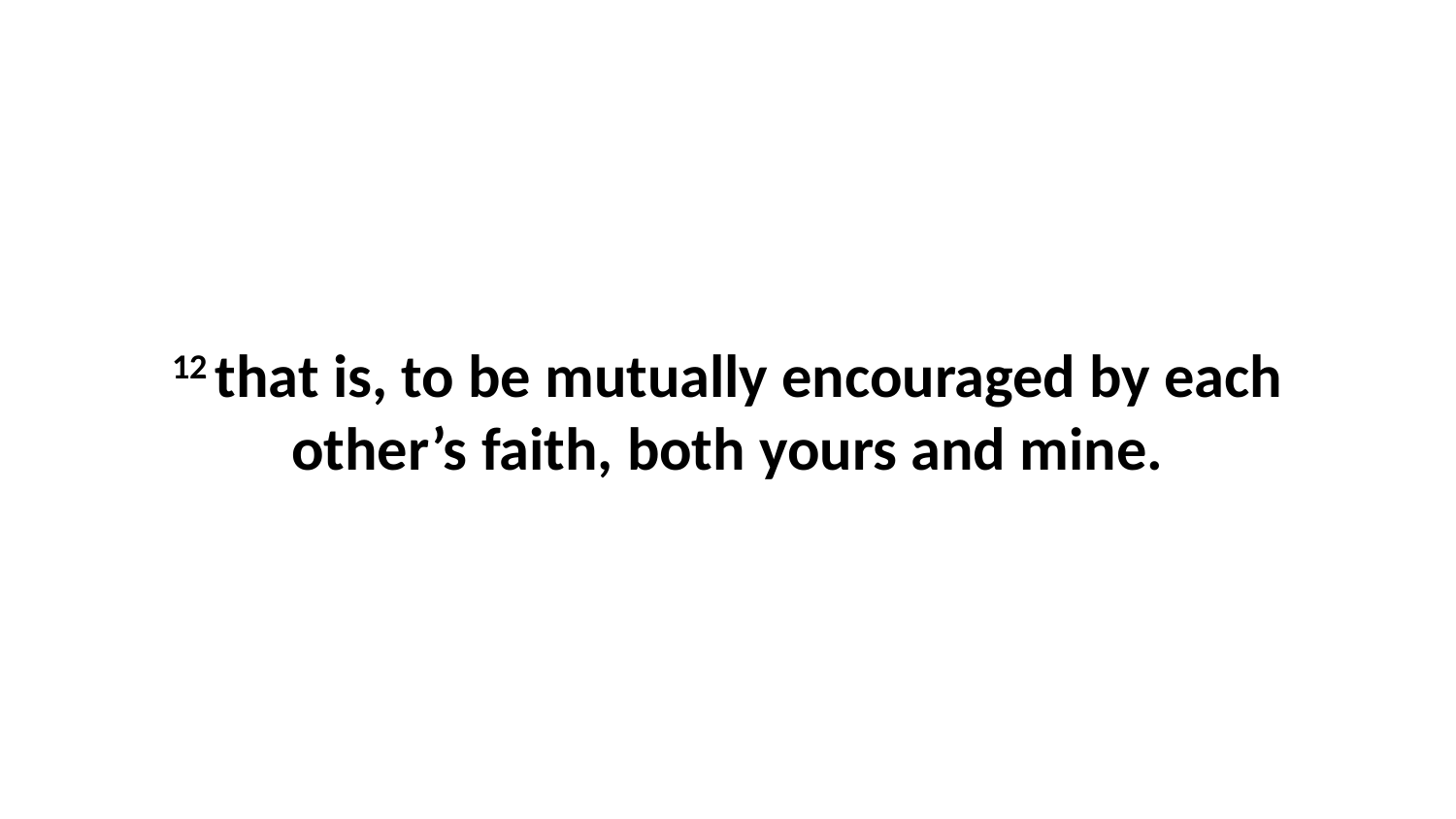

12 that is, to be mutually encouraged by each other’s faith, both yours and mine.